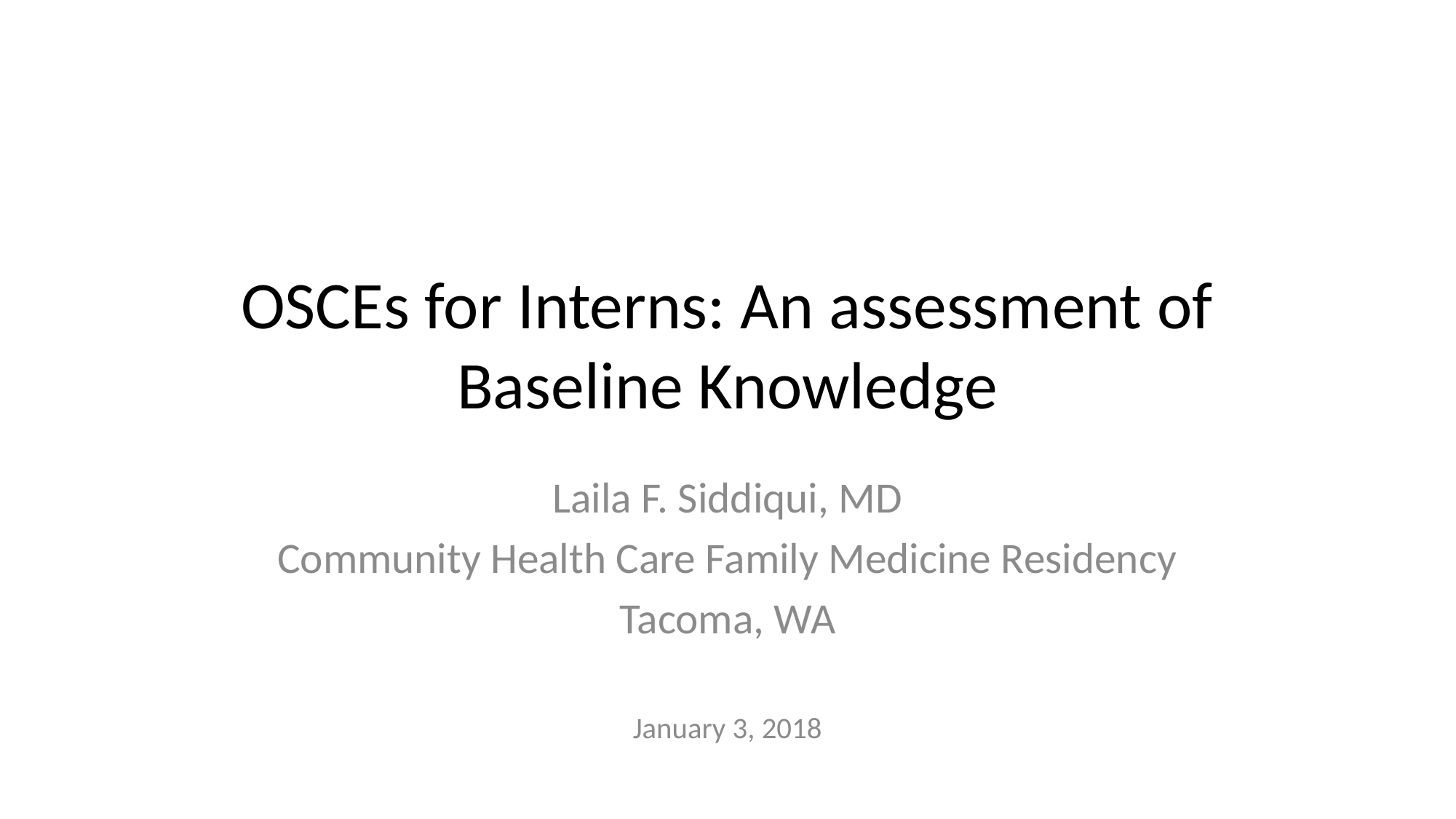

# OSCEs for Interns: An assessment of Baseline Knowledge
Laila F. Siddiqui, MD
Community Health Care Family Medicine Residency
Tacoma, WA

January 3, 2018